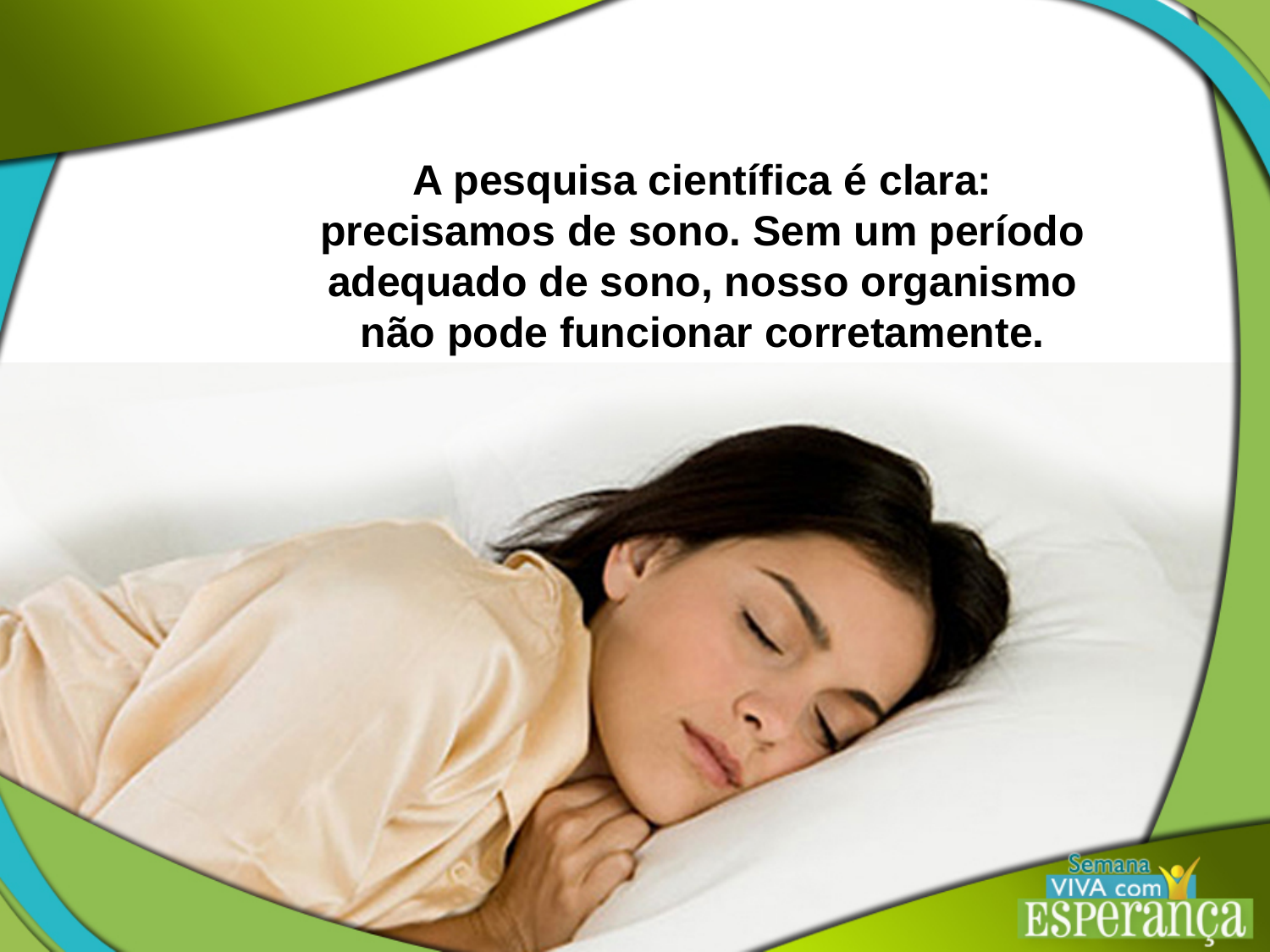

A pesquisa científica é clara: precisamos de sono. Sem um período
adequado de sono, nosso organismo não pode funcionar corretamente.